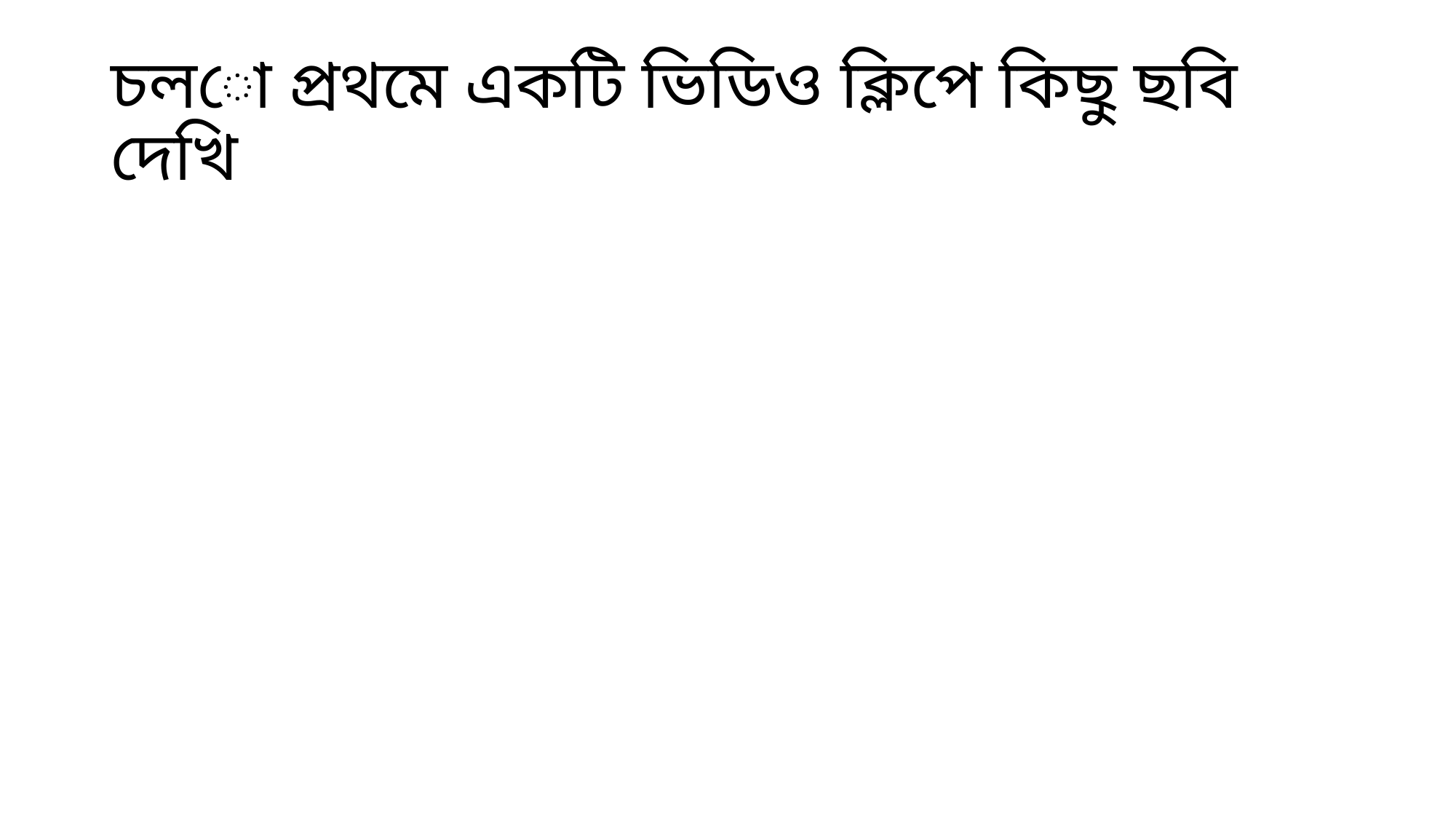

# চলো প্রথমে একটি ভিডিও ক্লিপে কিছু ছবি দেখি